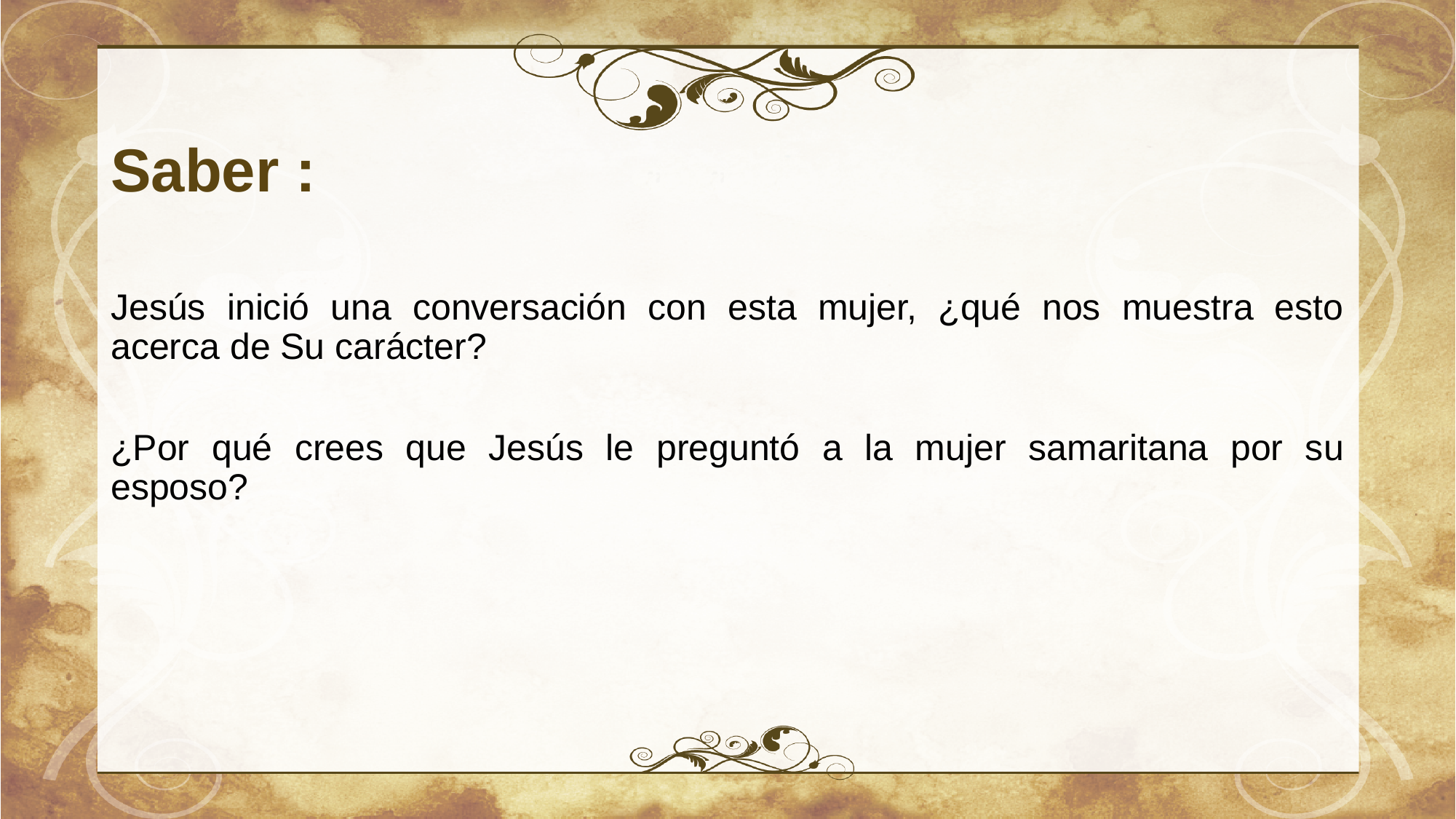

# Saber :
Jesús inició una conversación con esta mujer, ¿qué nos muestra esto acerca de Su carácter?

¿Por qué crees que Jesús le preguntó a la mujer samaritana por su esposo?